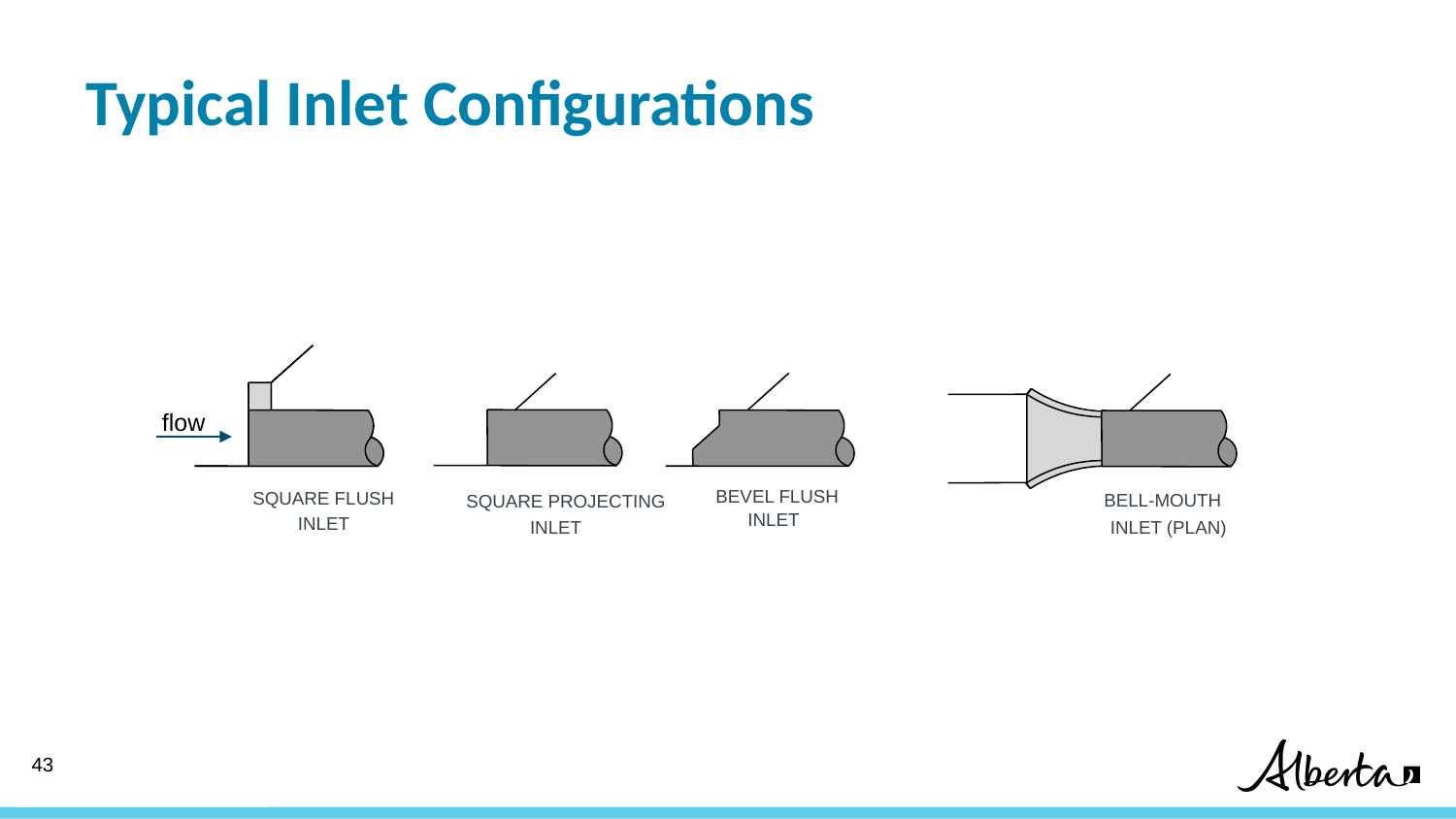

# Typical Inlet Configurations

flow

BEVEL FLUSH
SQUARE FLUSH
BELL-MOUTH
SQUARE PROJECTING
INLET
INLET
INLET
INLET (PLAN)
43